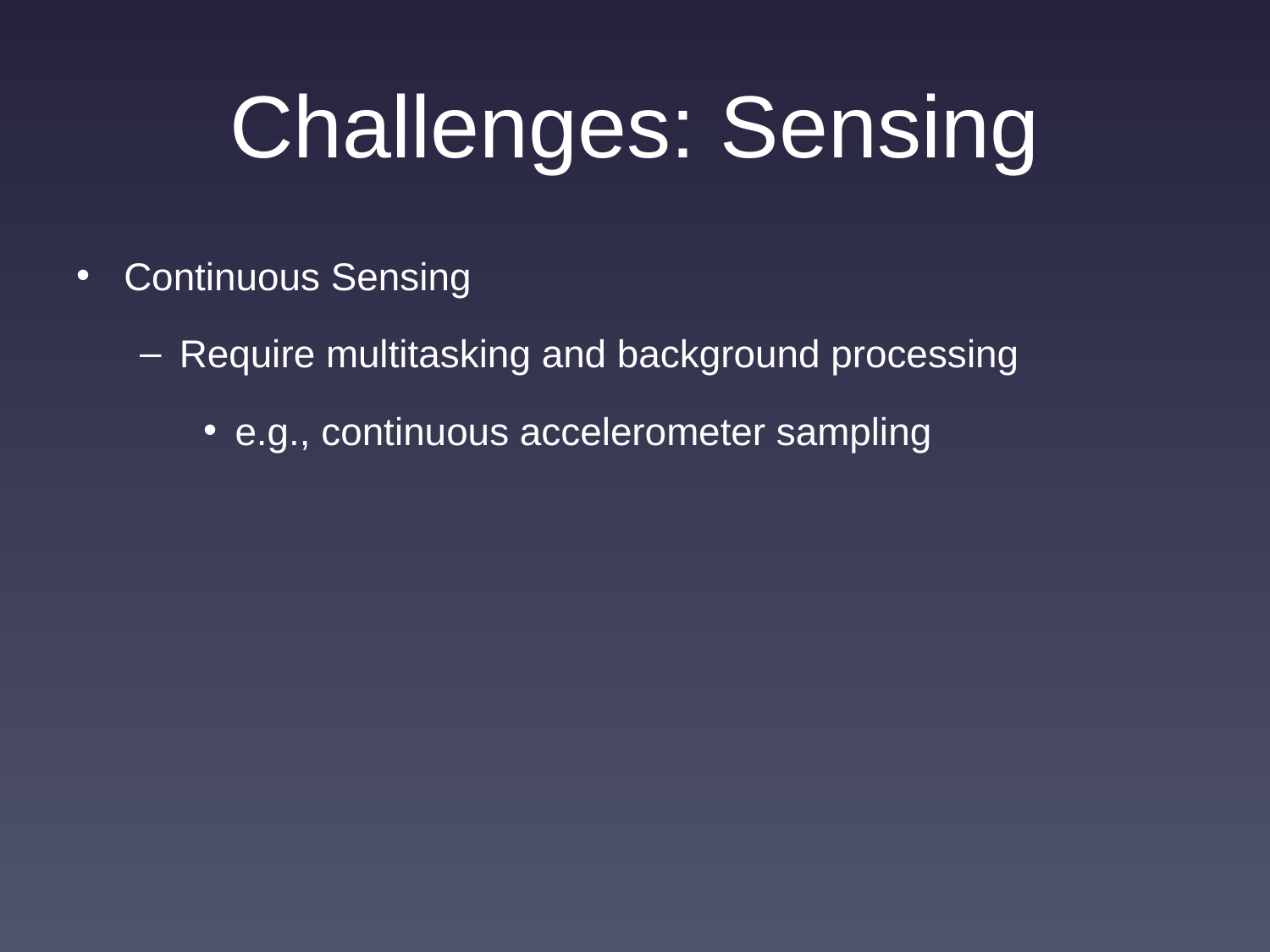

# Challenges: Sensing
Continuous Sensing
Require multitasking and background processing
e.g., continuous accelerometer sampling